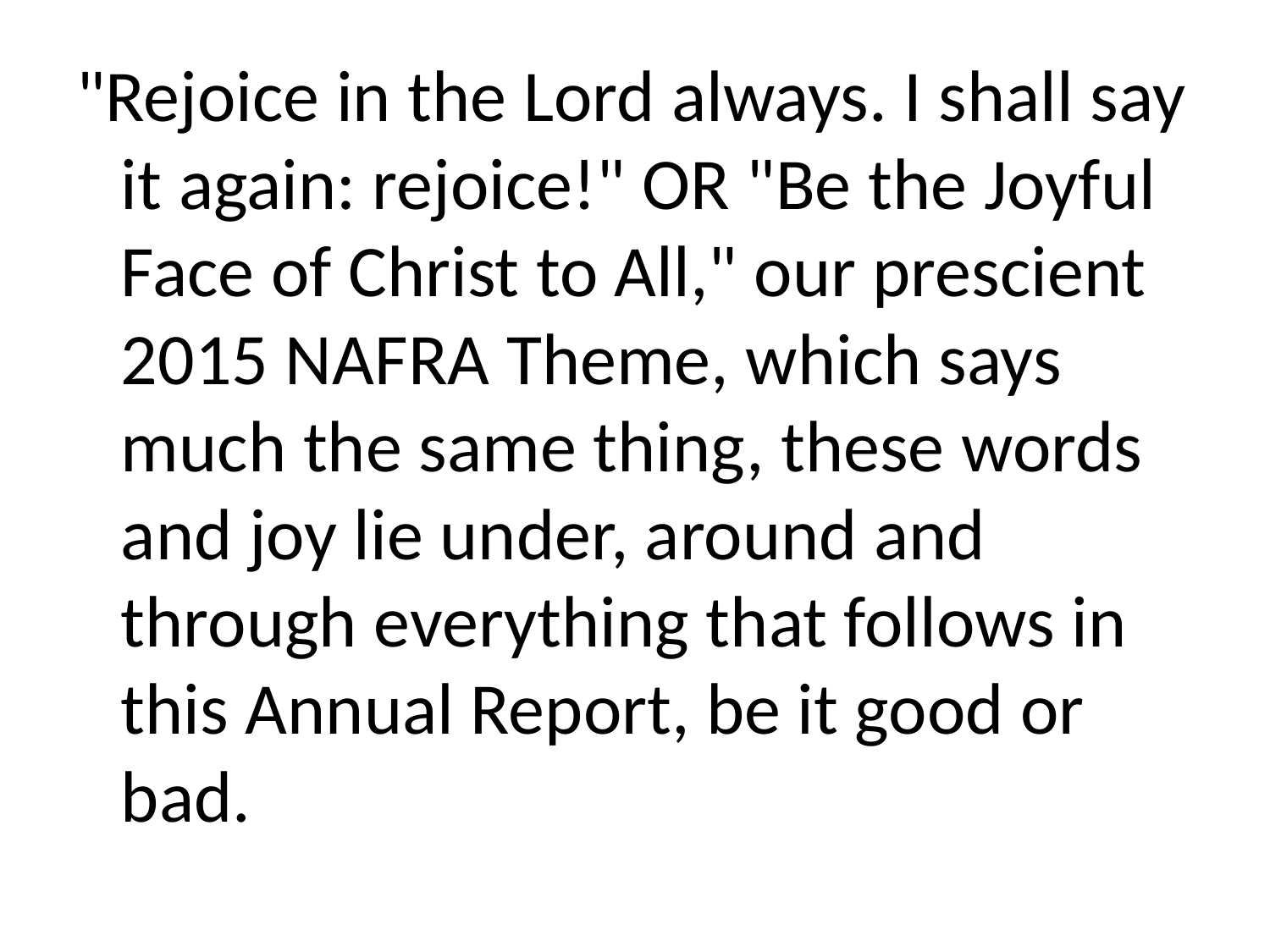

#
"Rejoice in the Lord always. I shall say it again: rejoice!" OR "Be the Joyful Face of Christ to All," our prescient 2015 NAFRA Theme, which says much the same thing, these words and joy lie under, around and through everything that follows in this Annual Report, be it good or bad.